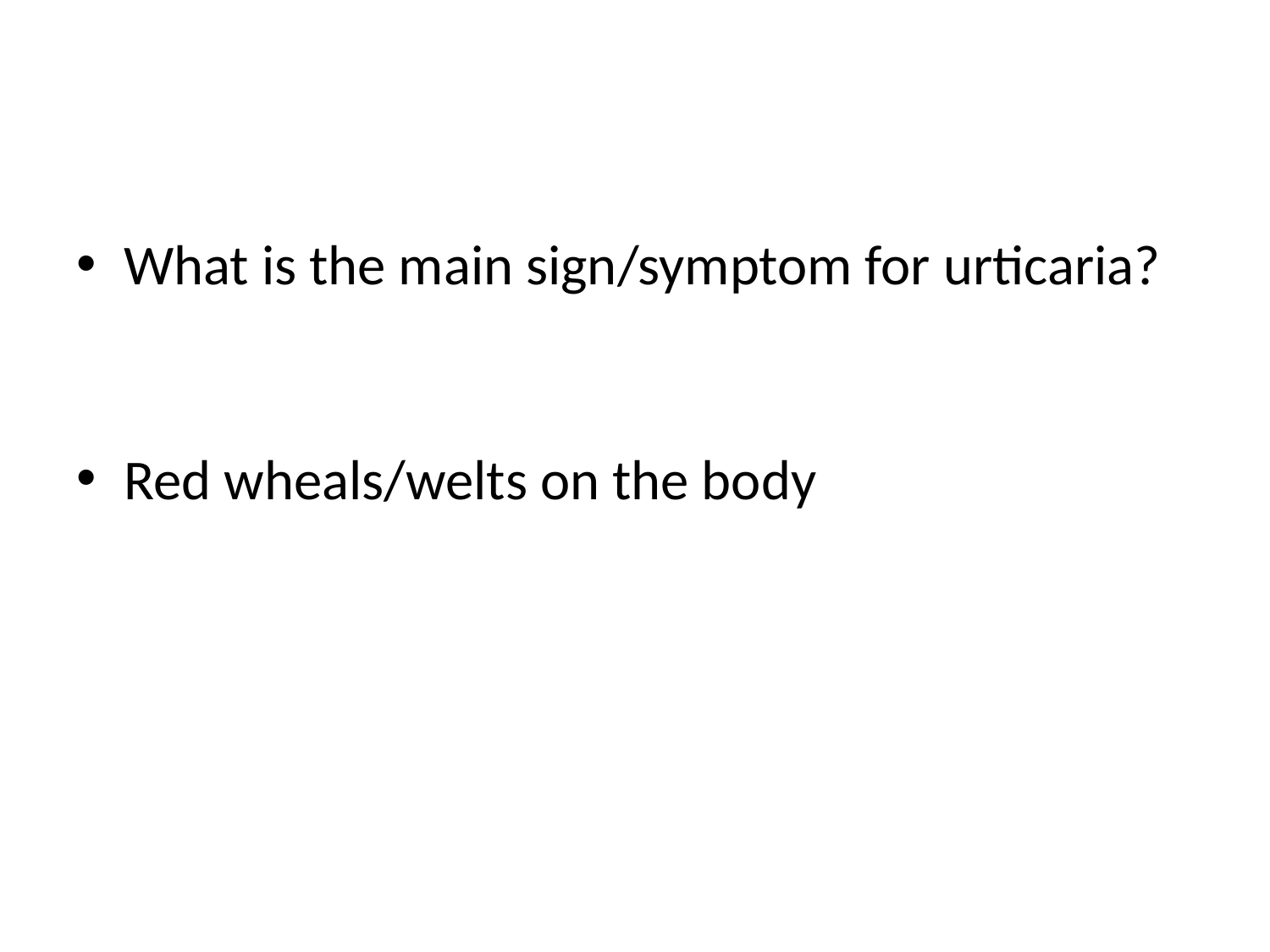

#
What is the main sign/symptom for urticaria?
Red wheals/welts on the body